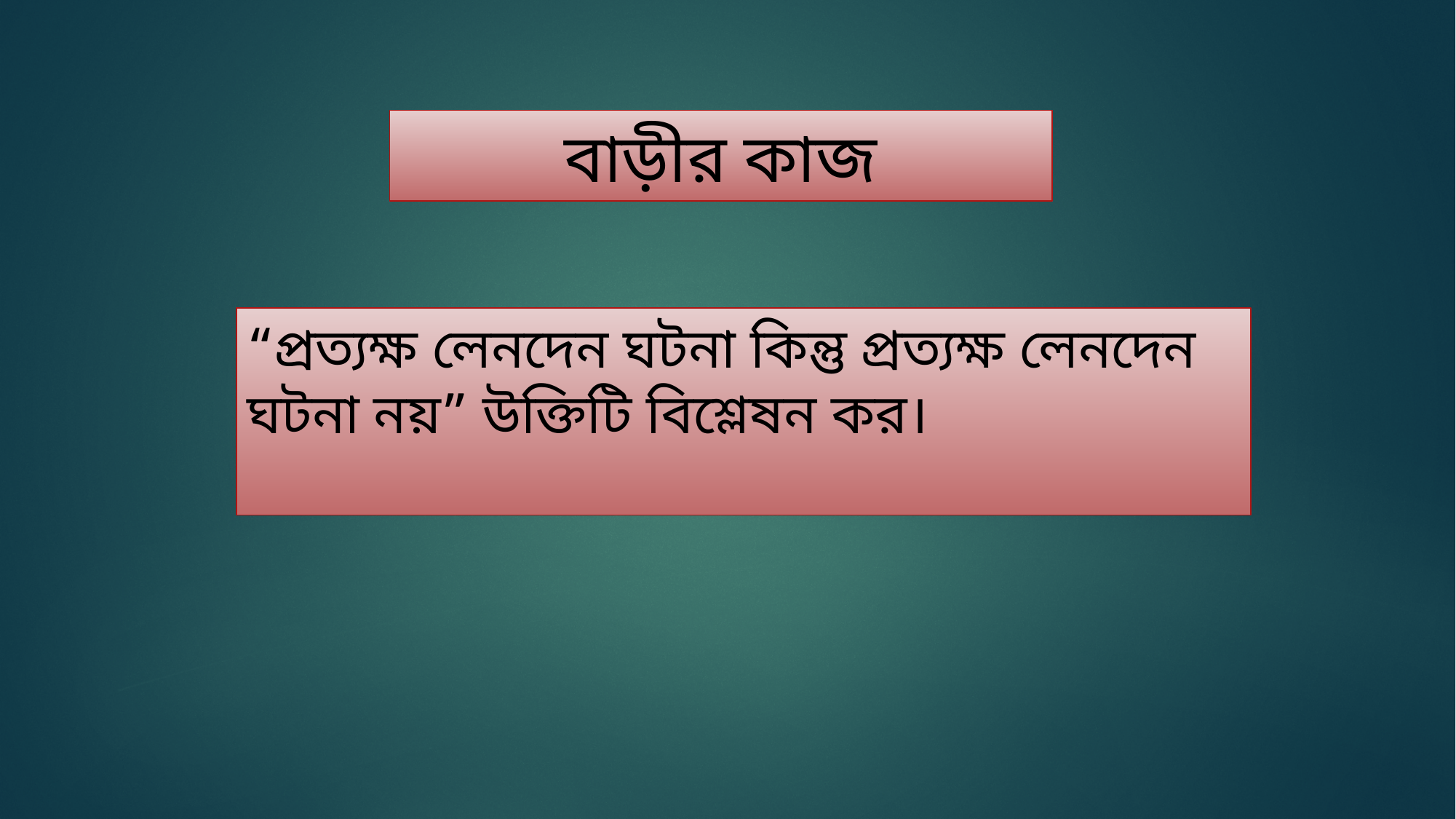

বাড়ীর কাজ
“প্রত্যক্ষ লেনদেন ঘটনা কিন্তু প্রত্যক্ষ লেনদেন ঘটনা নয়” উক্তিটি বিশ্লেষন কর।